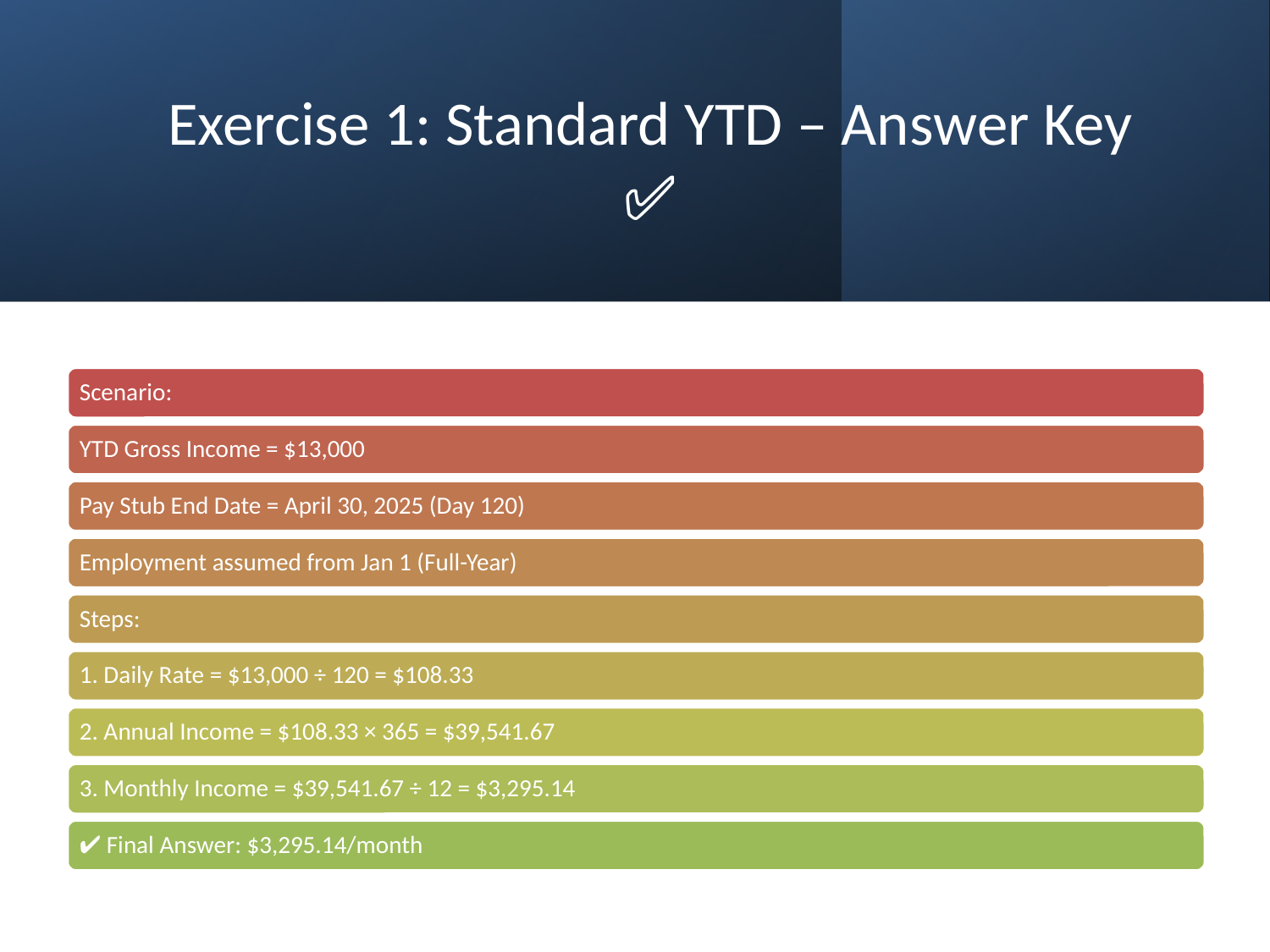

# Exercise 1: Standard YTD – Answer Key ✅
Scenario:
YTD Gross Income = $13,000
Pay Stub End Date = April 30, 2025 (Day 120)
Employment assumed from Jan 1 (Full-Year)
Steps:
1. Daily Rate = $13,000 ÷ 120 = $108.33
2. Annual Income = $108.33 × 365 = $39,541.67
3. Monthly Income = $39,541.67 ÷ 12 = $3,295.14
✔ Final Answer: $3,295.14/month